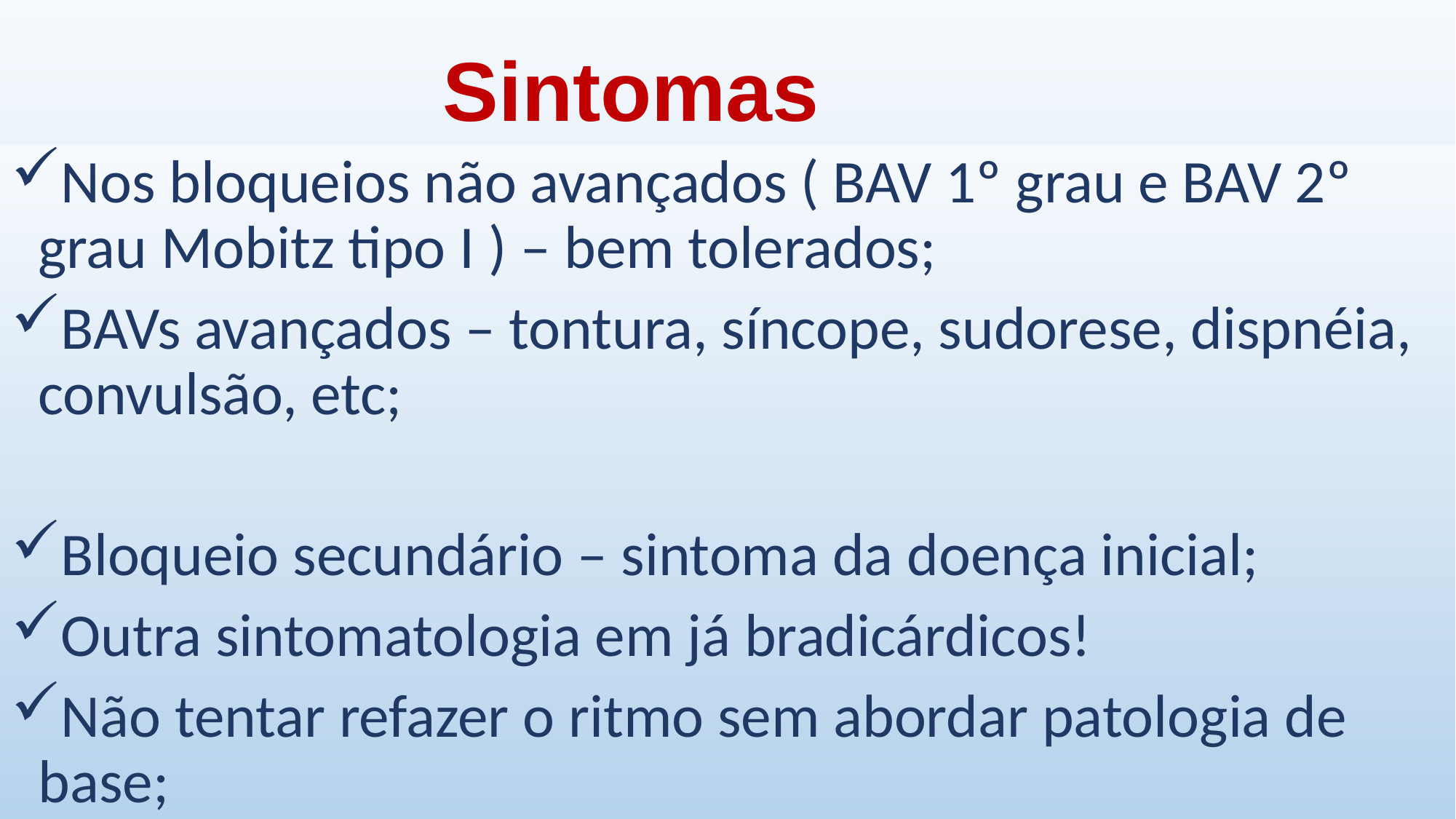

# Sintomas
Nos bloqueios não avançados ( BAV 1º grau e BAV 2º grau Mobitz tipo I ) – bem tolerados;
BAVs avançados – tontura, síncope, sudorese, dispnéia, convulsão, etc;

Bloqueio secundário – sintoma da doença inicial;
Outra sintomatologia em já bradicárdicos!
Não tentar refazer o ritmo sem abordar patologia de base;